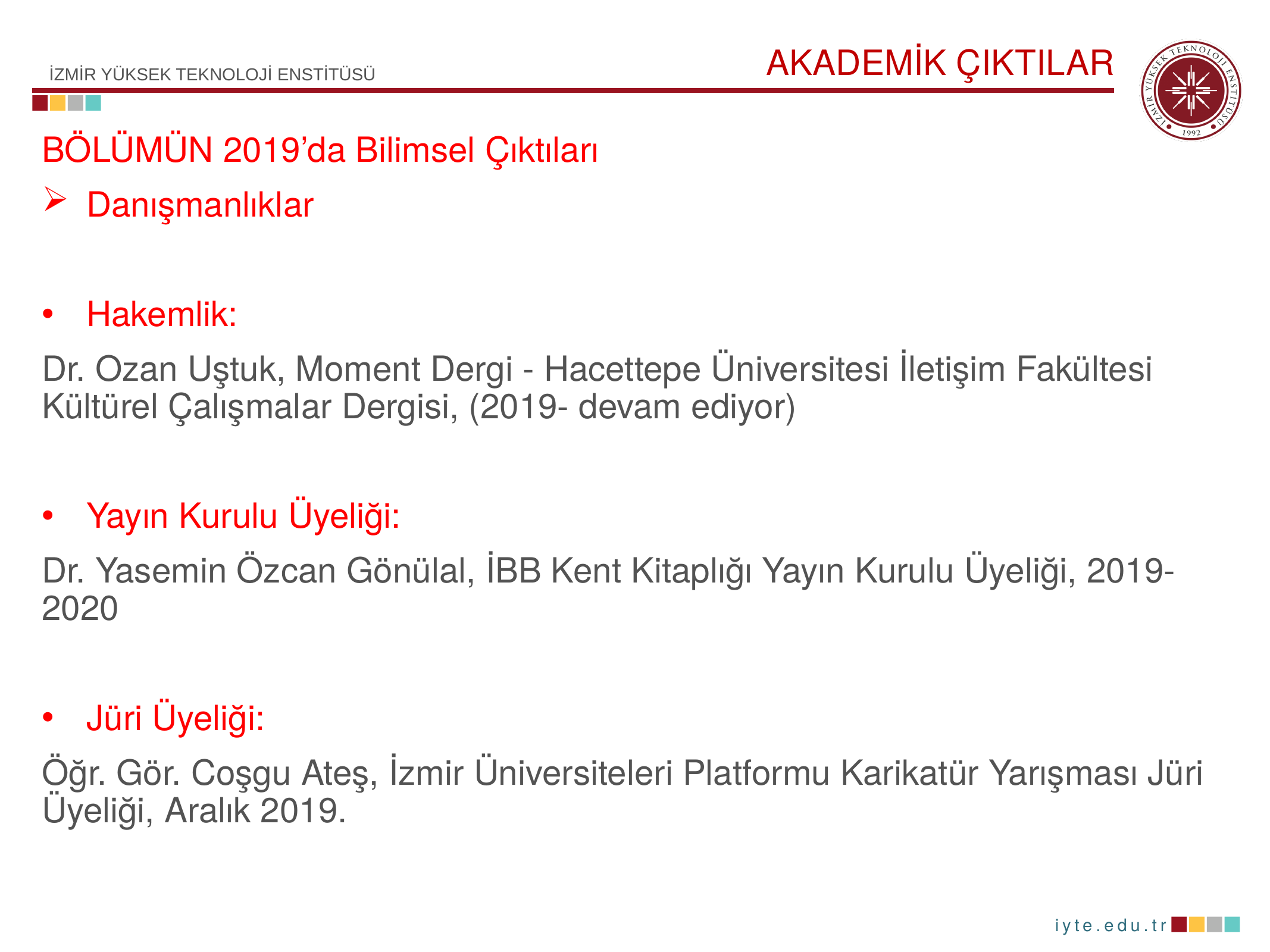

AKADEMİK ÇIKTILAR

BÖLÜMÜN 2019’da Bilimsel Çıktıları
Danışmanlıklar

Hakemlik:
Dr. Ozan Uştuk, Moment Dergi - Hacettepe Üniversitesi İletişim Fakültesi Kültürel Çalışmalar Dergisi, (2019- devam ediyor)

Yayın Kurulu Üyeliği:
Dr. Yasemin Özcan Gönülal, İBB Kent Kitaplığı Yayın Kurulu Üyeliği, 2019-2020

Jüri Üyeliği:
Öğr. Gör. Coşgu Ateş, İzmir Üniversiteleri Platformu Karikatür Yarışması Jüri Üyeliği, Aralık 2019.